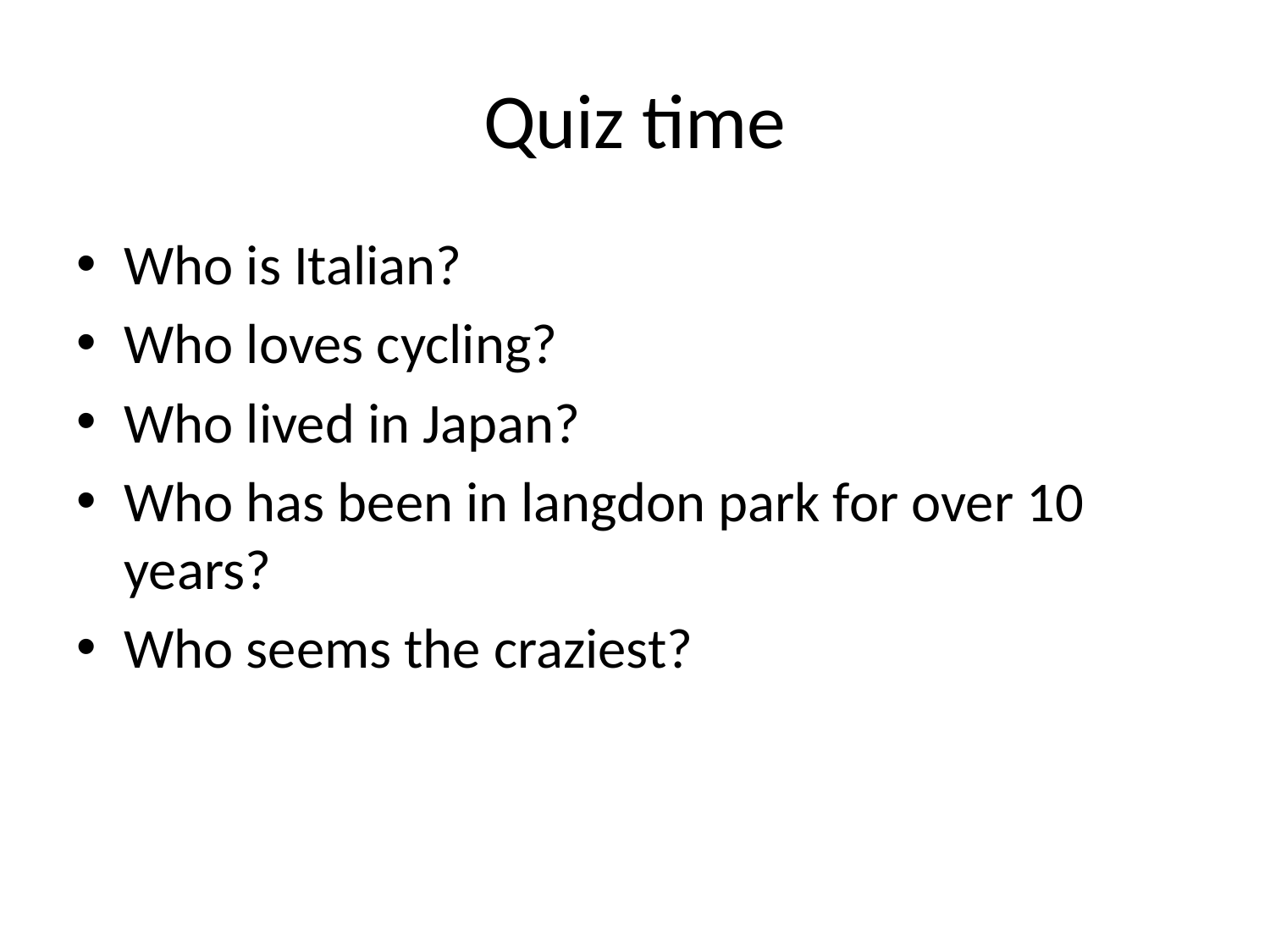

# Quiz time
Who is Italian?
Who loves cycling?
Who lived in Japan?
Who has been in langdon park for over 10 years?
Who seems the craziest?